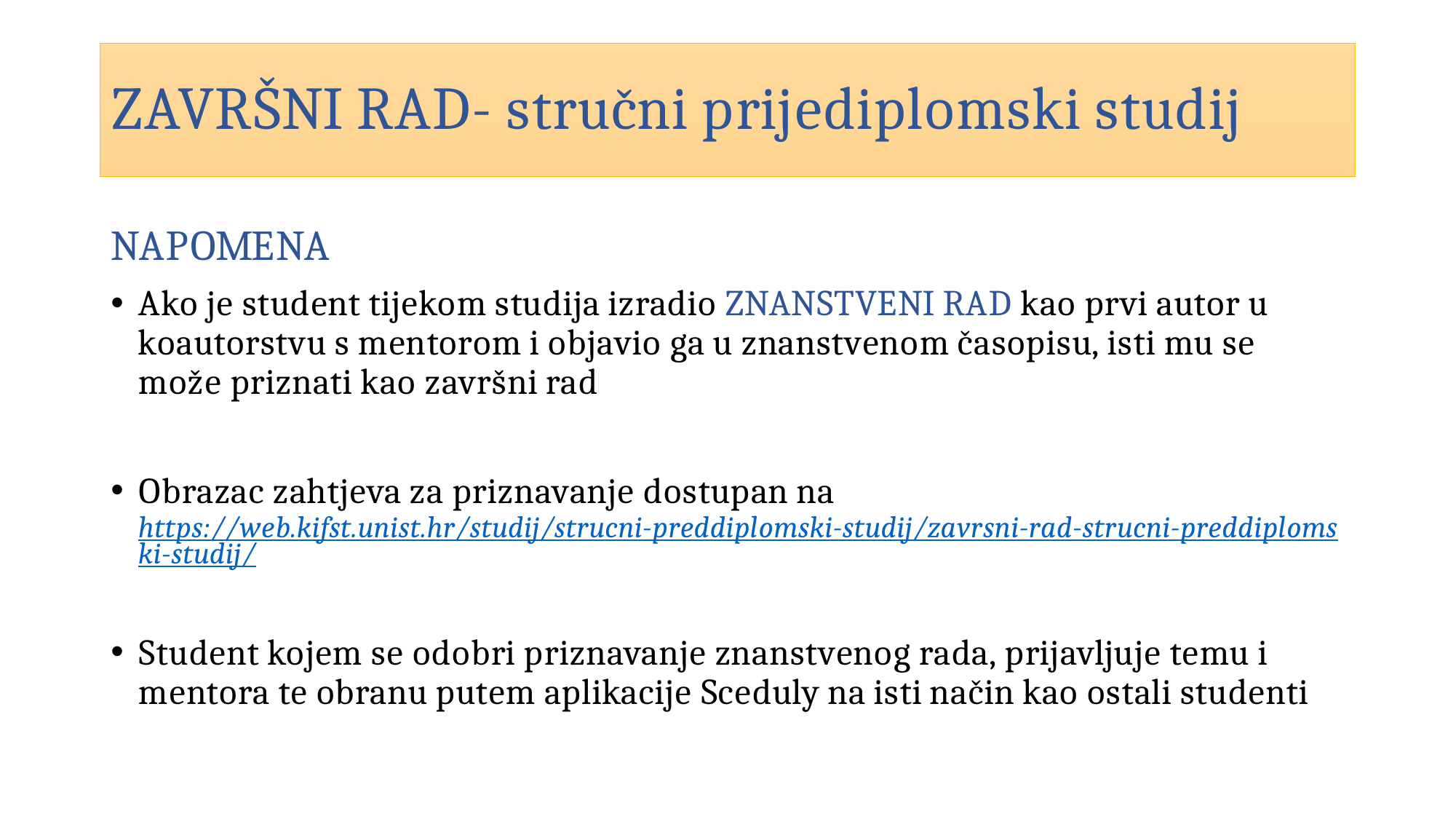

# ZAVRŠNI RAD- stručni prijediplomski studij
NAPOMENA
Ako je student tijekom studija izradio ZNANSTVENI RAD kao prvi autor u koautorstvu s mentorom i objavio ga u znanstvenom časopisu, isti mu se može priznati kao završni rad

Obrazac zahtjeva za priznavanje dostupan na https://web.kifst.unist.hr/studij/strucni-preddiplomski-studij/zavrsni-rad-strucni-preddiplomski-studij/

Student kojem se odobri priznavanje znanstvenog rada, prijavljuje temu i mentora te obranu putem aplikacije Sceduly na isti način kao ostali studenti